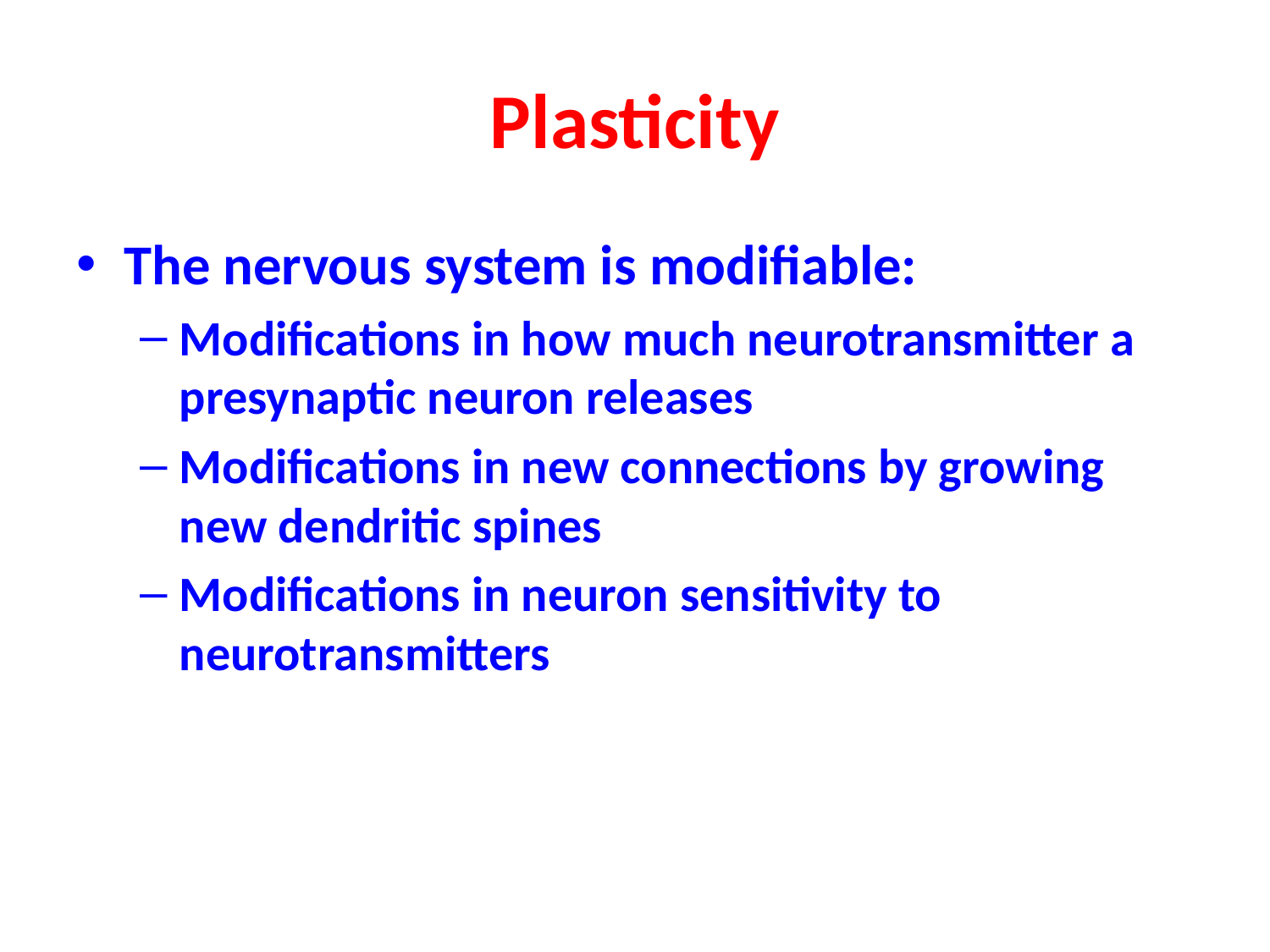

# Plasticity
The nervous system is modifiable:
Modifications in how much neurotransmitter a presynaptic neuron releases
Modifications in new connections by growing new dendritic spines
Modifications in neuron sensitivity to neurotransmitters